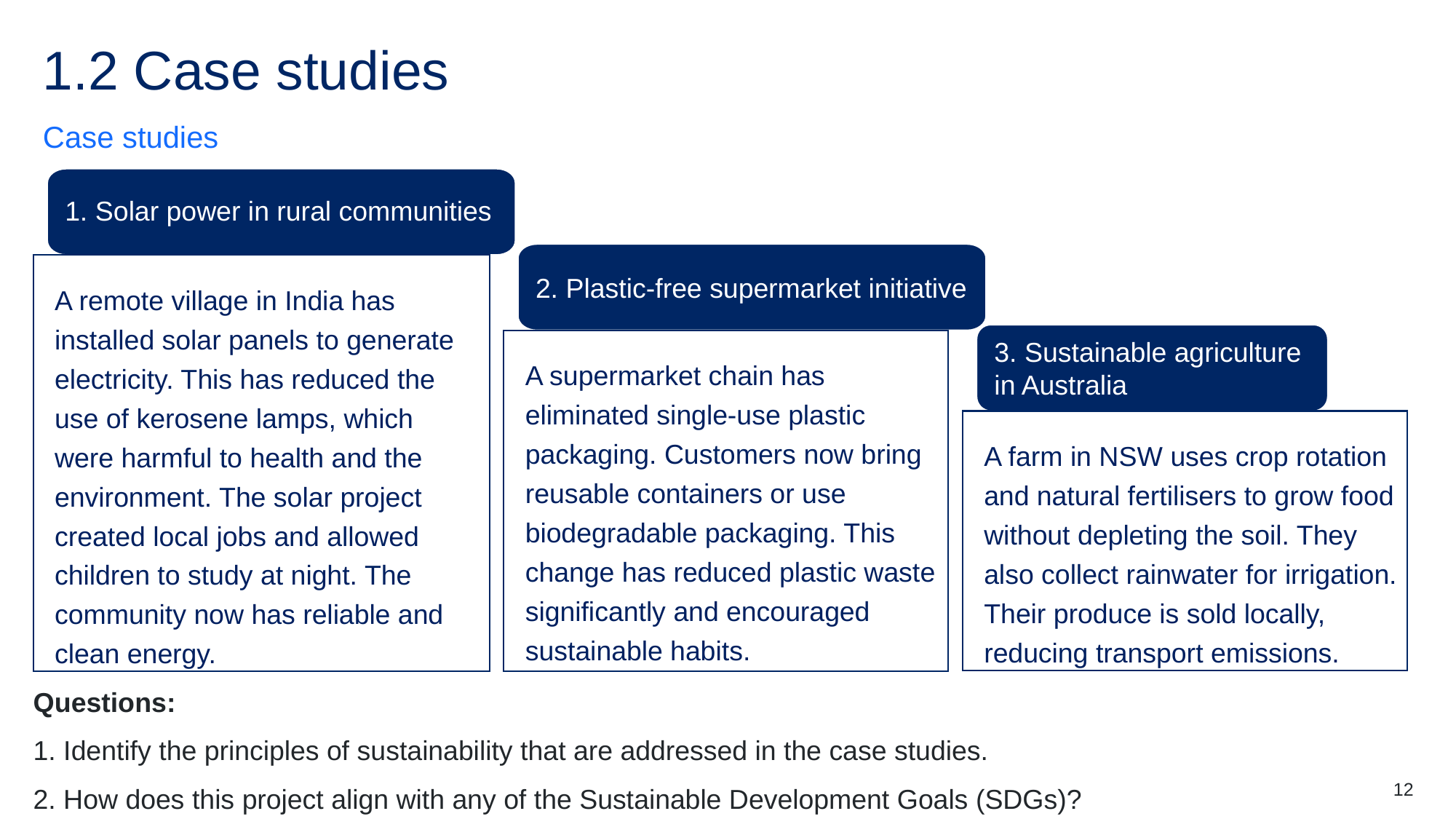

# 1.2 Case studies
Case studies
1. Solar power in rural communities
2. Plastic-free supermarket initiative
A remote village in India has installed solar panels to generate electricity. This has reduced the
use of kerosene lamps, which
were harmful to health and the environment. The solar project created local jobs and allowed children to study at night. The community now has reliable and clean energy.
3. Sustainable agriculture in Australia
A supermarket chain has eliminated single-use plastic packaging. Customers now bring reusable containers or use biodegradable packaging. This change has reduced plastic waste significantly and encouraged sustainable habits.
A farm in NSW uses crop rotation and natural fertilisers to grow food without depleting the soil. They also collect rainwater for irrigation. Their produce is sold locally, reducing transport emissions.
Questions:
1. Identify the principles of sustainability that are addressed in the case studies.
2. How does this project align with any of the Sustainable Development Goals (SDGs)?
12